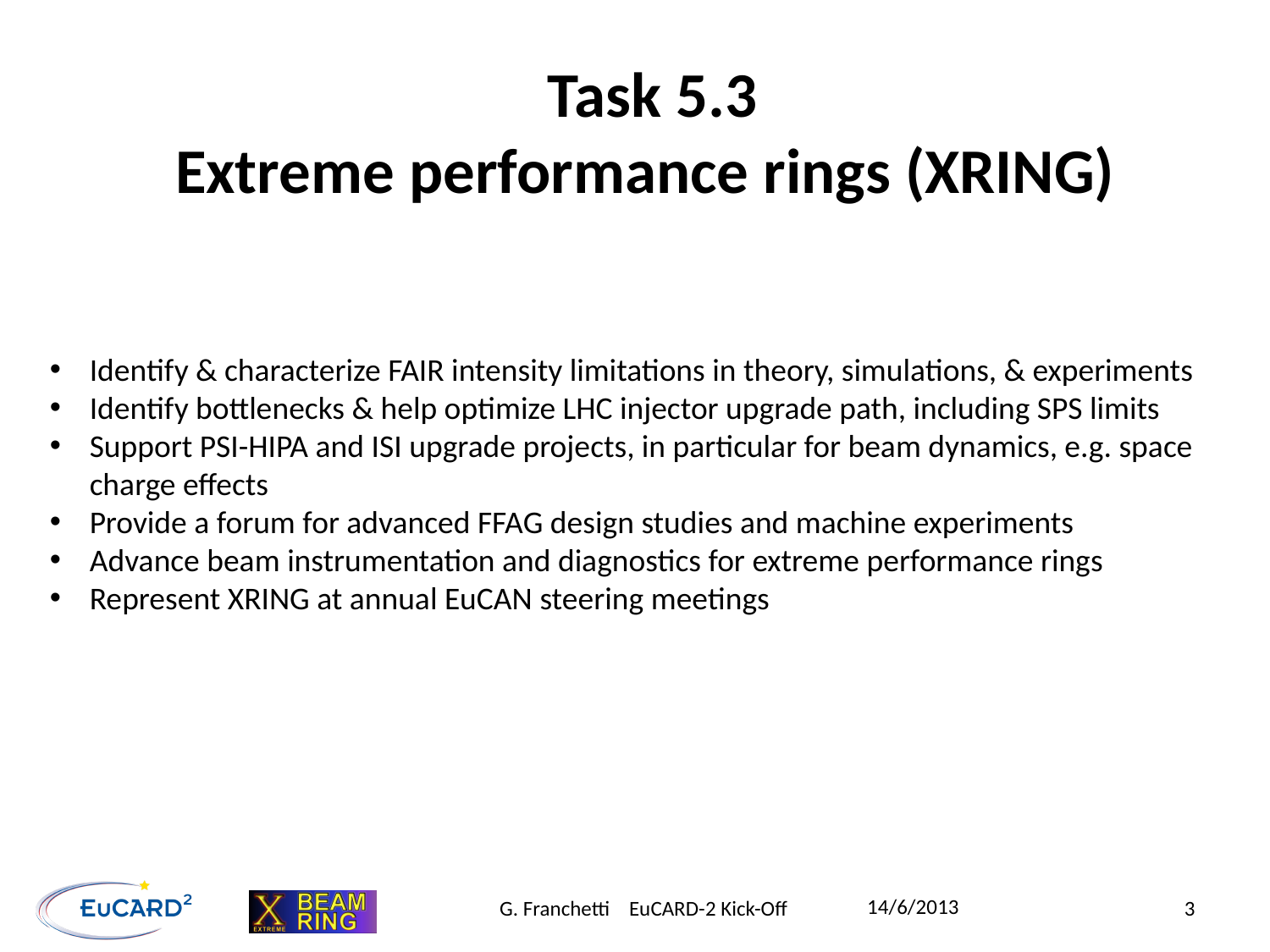

Task 5.3
Extreme performance rings (XRING)
Identify & characterize FAIR intensity limitations in theory, simulations, & experiments
Identify bottlenecks & help optimize LHC injector upgrade path, including SPS limits
Support PSI-HIPA and ISI upgrade projects, in particular for beam dynamics, e.g. space charge effects
Provide a forum for advanced FFAG design studies and machine experiments
Advance beam instrumentation and diagnostics for extreme performance rings
Represent XRING at annual EuCAN steering meetings
14/6/2013
G. Franchetti    EuCARD-2 Kick-Off
3